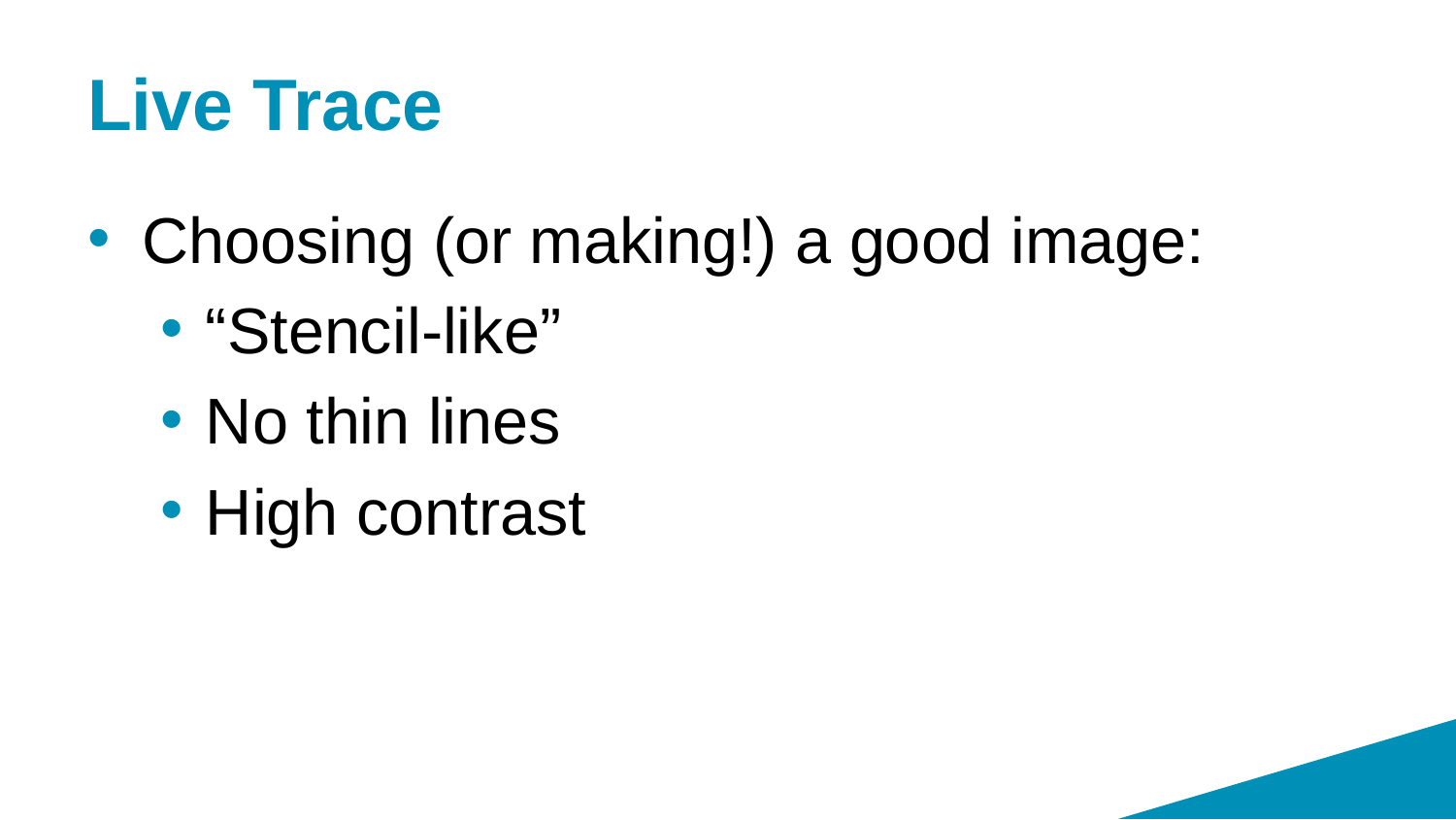

# Live Trace
Choosing (or making!) a good image:
“Stencil-like”
No thin lines
High contrast